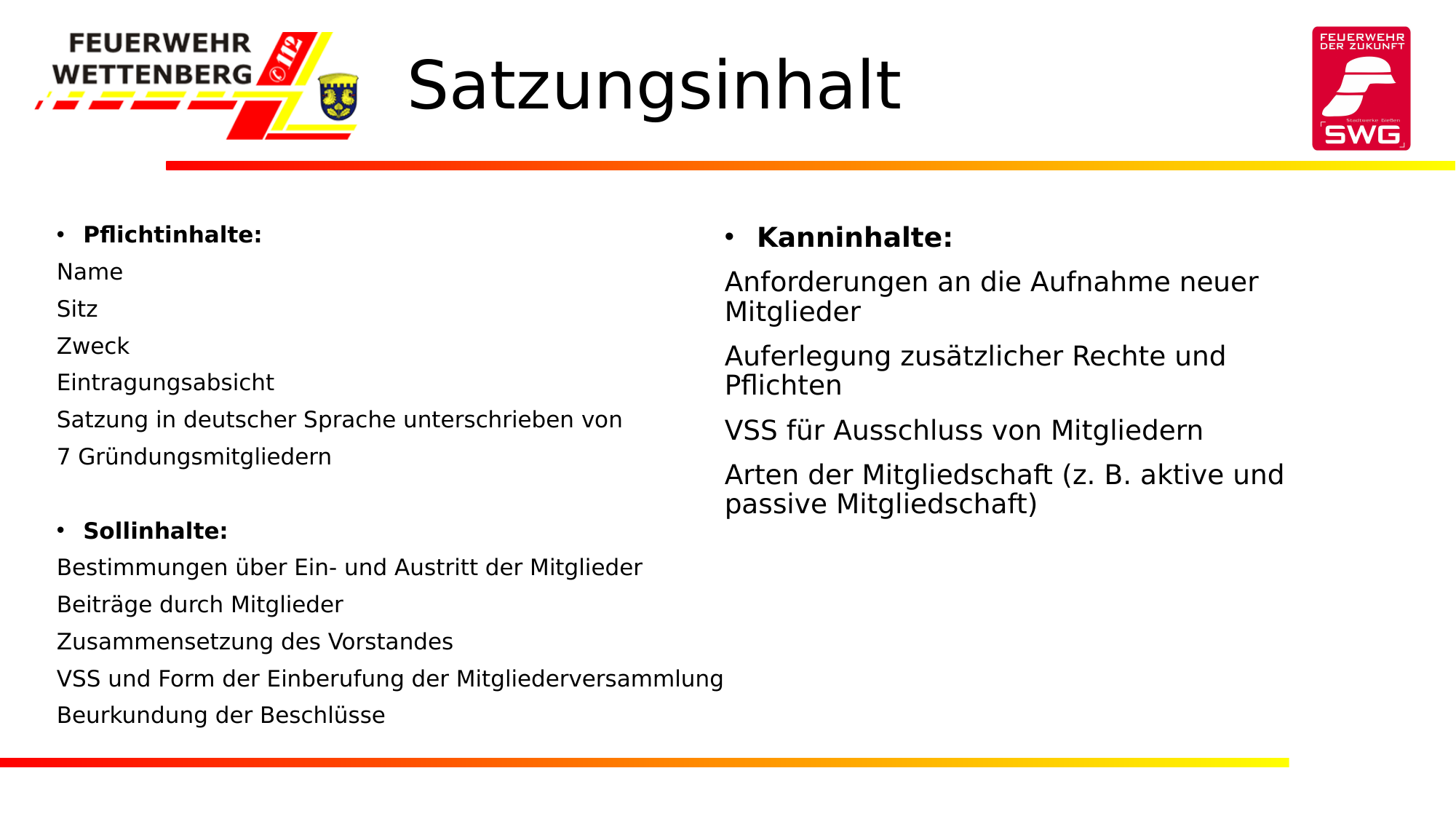

# Satzungsinhalt
Pflichtinhalte:
Name
Sitz
Zweck
Eintragungsabsicht
Satzung in deutscher Sprache unterschrieben von
7 Gründungsmitgliedern

Sollinhalte:
Bestimmungen über Ein- und Austritt der Mitglieder
Beiträge durch Mitglieder
Zusammensetzung des Vorstandes
VSS und Form der Einberufung der Mitgliederversammlung
Beurkundung der Beschlüsse

Kanninhalte:
Anforderungen an die Aufnahme neuer Mitglieder
Auferlegung zusätzlicher Rechte und Pflichten
VSS für Ausschluss von Mitgliedern
Arten der Mitgliedschaft (z. B. aktive und passive Mitgliedschaft)